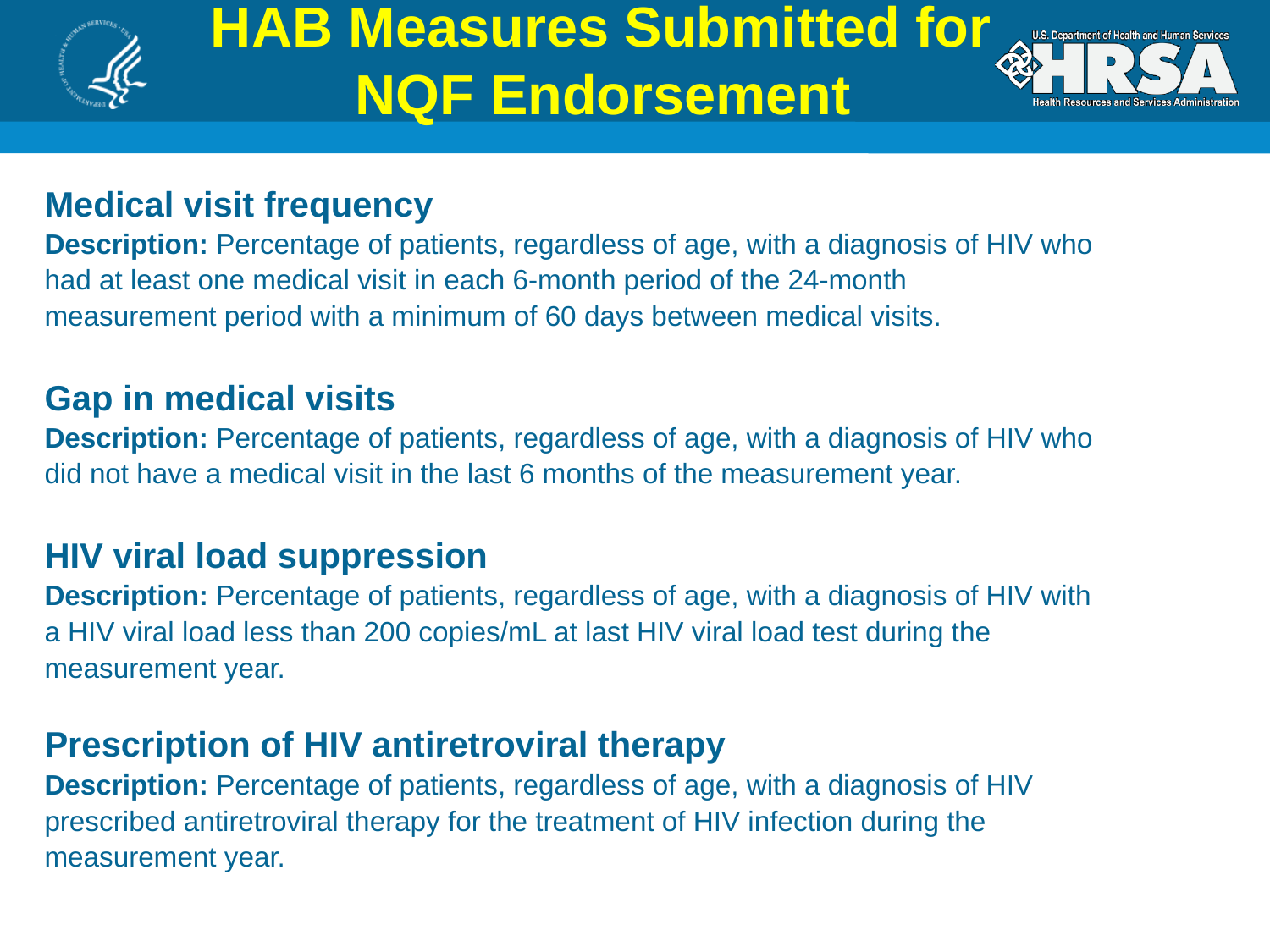

# HAB Measures Submitted for NQF Endorsement
Medical visit frequency
Description: Percentage of patients, regardless of age, with a diagnosis of HIV who
had at least one medical visit in each 6-month period of the 24-month
measurement period with a minimum of 60 days between medical visits.

Gap in medical visits
Description: Percentage of patients, regardless of age, with a diagnosis of HIV who
did not have a medical visit in the last 6 months of the measurement year.

HIV viral load suppression
Description: Percentage of patients, regardless of age, with a diagnosis of HIV with
a HIV viral load less than 200 copies/mL at last HIV viral load test during the
measurement year.

Prescription of HIV antiretroviral therapy
Description: Percentage of patients, regardless of age, with a diagnosis of HIV
prescribed antiretroviral therapy for the treatment of HIV infection during the
measurement year.